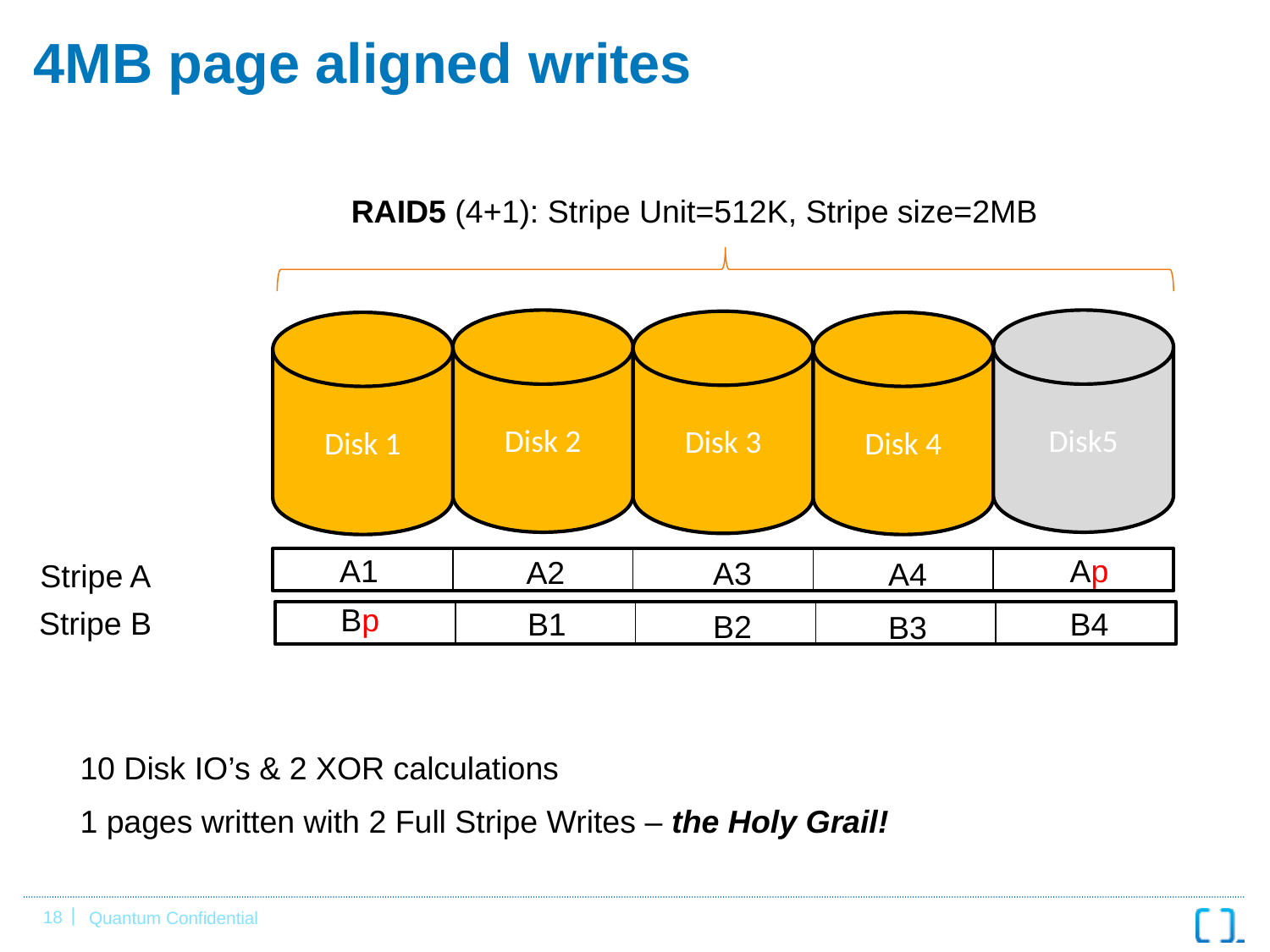

# 4MB page aligned writes

RAID5 (4+1): Stripe Unit=512K, Stripe size=2MB
Disk 2
Disk5
Disk 3
Disk 1
Disk 4
Ap
A1
A2
A3
A4

Stripe A
Bp
Stripe B
B4
B1
B2
B3

10 Disk IO’s & 2 XOR calculations
1 pages written with 2 Full Stripe Writes – the Holy Grail!